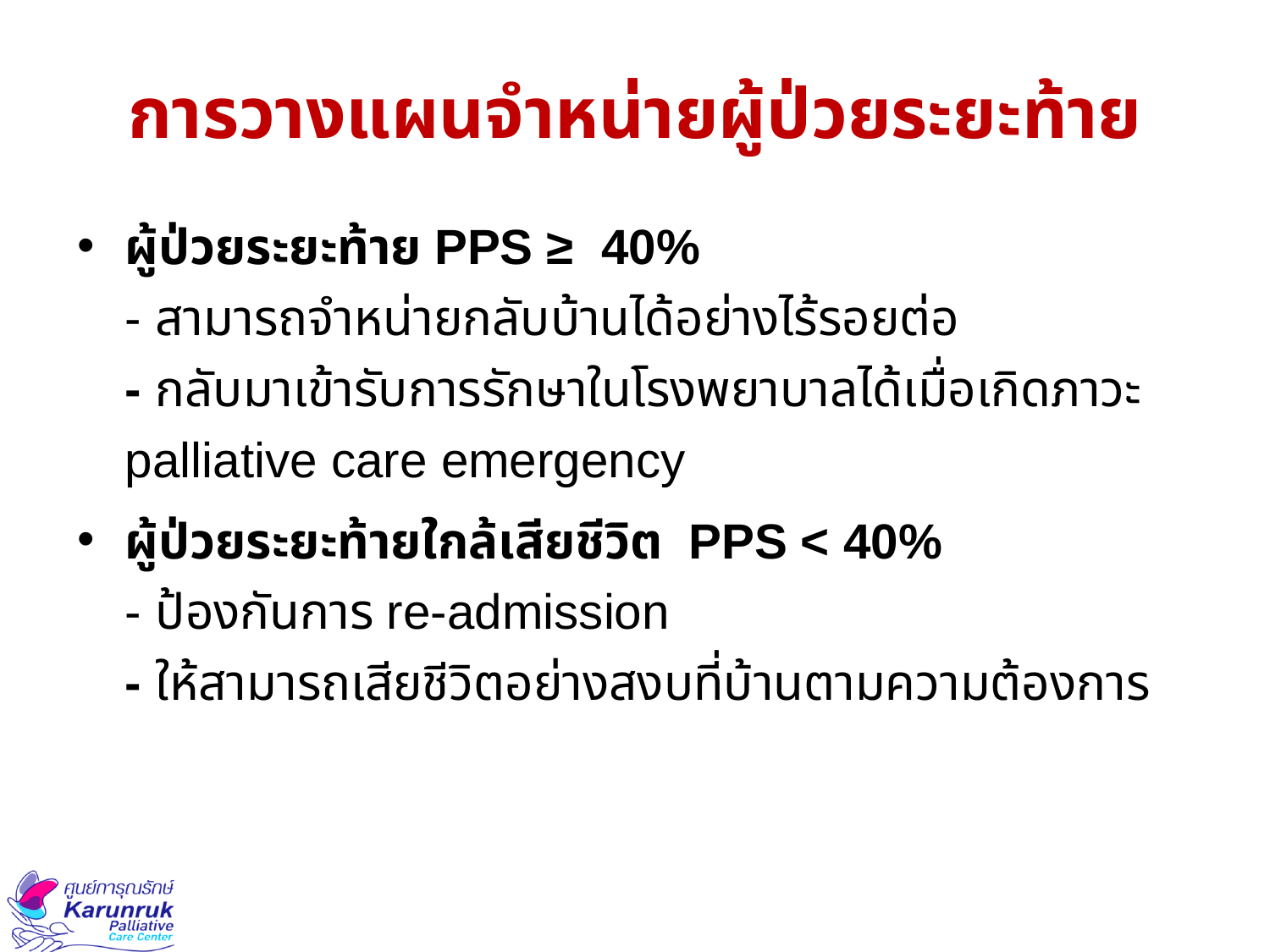

# การวางแผนจำหน่ายผู้ป่วยระยะท้าย
ผู้ป่วยระยะท้าย PPS ≥  40%
- สามารถจำหน่ายกลับบ้านได้อย่างไร้รอยต่อ
- กลับมาเข้ารับการรักษาในโรงพยาบาลได้เมื่อเกิดภาวะ palliative care emergency
ผู้ป่วยระยะท้ายใกล้เสียชีวิต  PPS < 40%
- ป้องกันการ re-admission
- ให้สามารถเสียชีวิตอย่างสงบที่บ้านตามความต้องการ